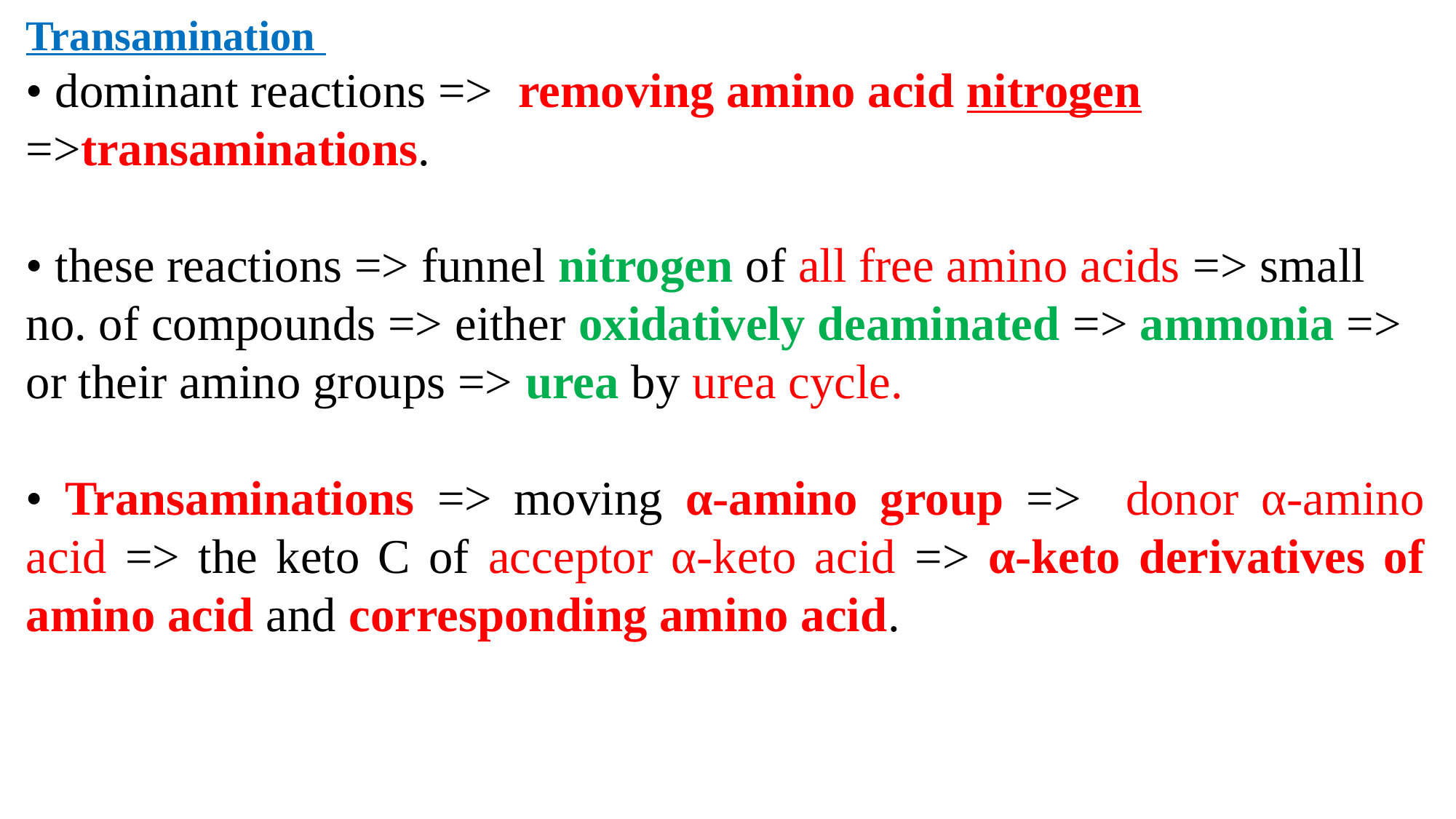

Transamination
• dominant reactions =>  removing amino acid nitrogen =>transaminations.

• these reactions => funnel nitrogen of all free amino acids => small no. of compounds => either oxidatively deaminated => ammonia => or their amino groups => urea by urea cycle.

• Transaminations => moving α-amino group =>  donor α-amino acid => the keto C of acceptor α-keto acid => α-keto derivatives of amino acid and corresponding amino acid.